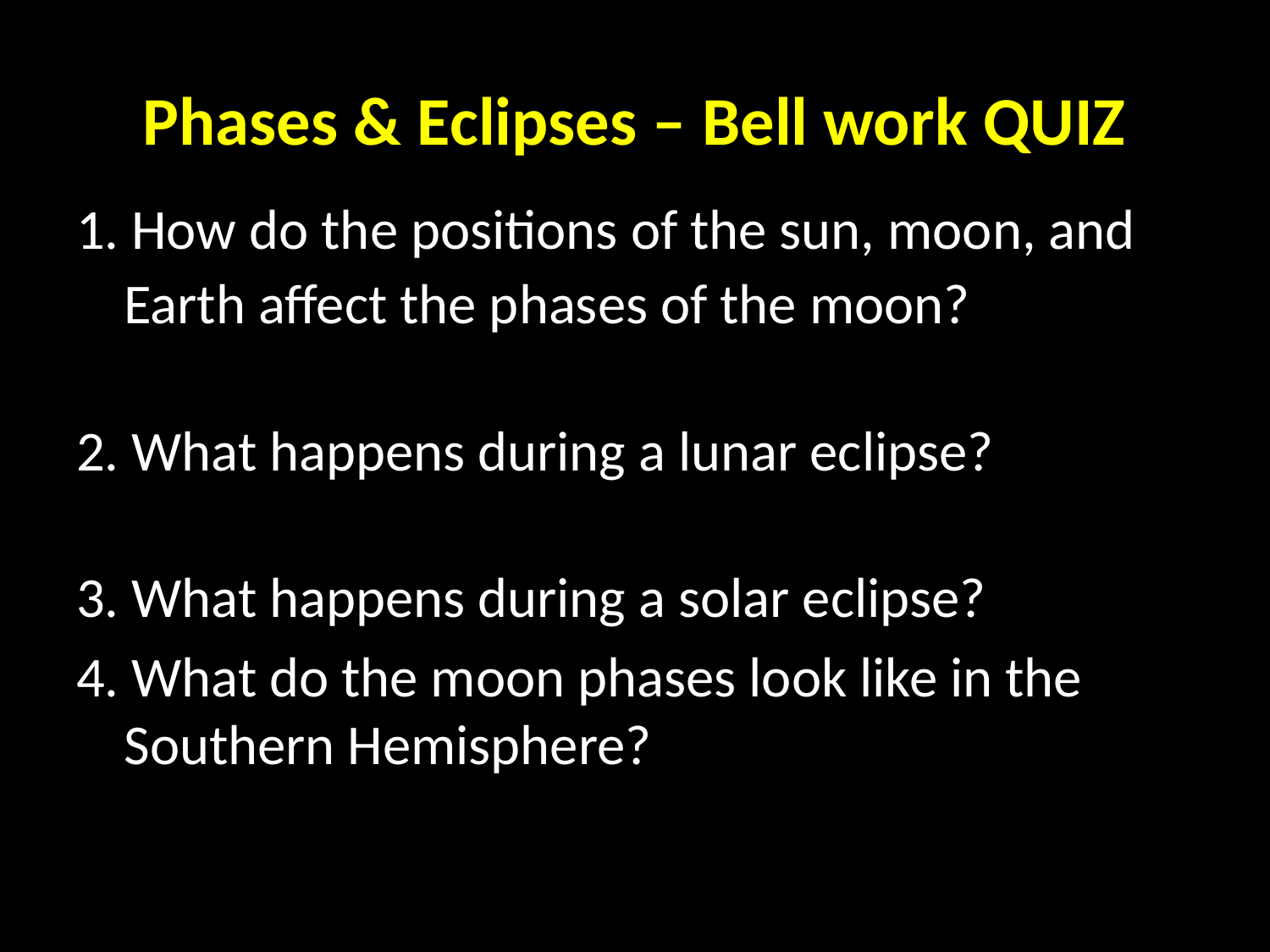

# Phases & Eclipses – Bell work QUIZ
1. How do the positions of the sun, moon, and Earth affect the phases of the moon?
2. What happens during a lunar eclipse?
3. What happens during a solar eclipse?
4. What do the moon phases look like in the Southern Hemisphere?